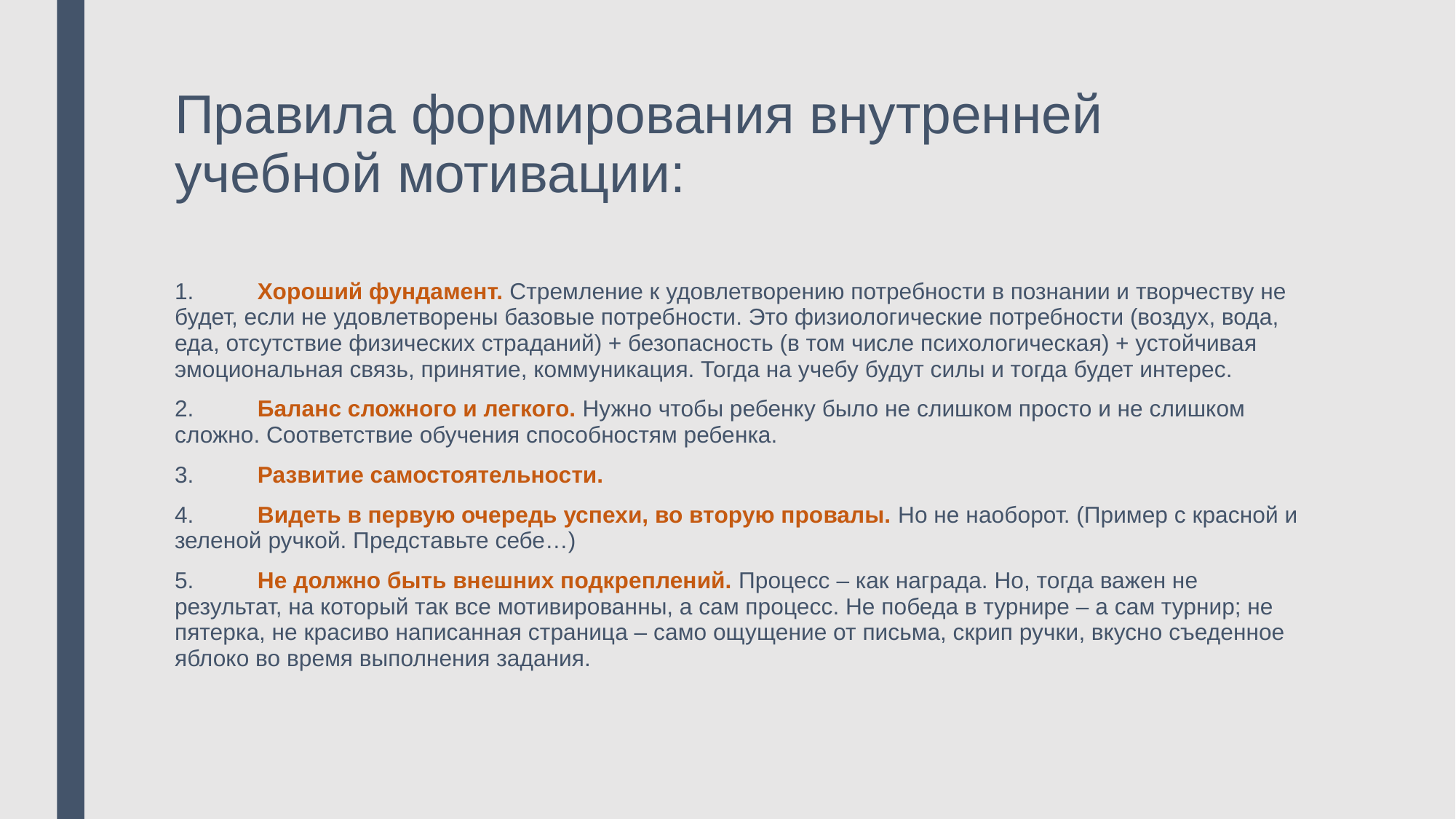

# Правила формирования внутренней учебной мотивации:
1.	Хороший фундамент. Стремление к удовлетворению потребности в познании и творчеству не будет, если не удовлетворены базовые потребности. Это физиологические потребности (воздух, вода, еда, отсутствие физических страданий) + безопасность (в том числе психологическая) + устойчивая эмоциональная связь, принятие, коммуникация. Тогда на учебу будут силы и тогда будет интерес.
2.	Баланс сложного и легкого. Нужно чтобы ребенку было не слишком просто и не слишком сложно. Соответствие обучения способностям ребенка.
3.	Развитие самостоятельности.
4.	Видеть в первую очередь успехи, во вторую провалы. Но не наоборот. (Пример с красной и зеленой ручкой. Представьте себе…)
5.	Не должно быть внешних подкреплений. Процесс – как награда. Но, тогда важен не результат, на который так все мотивированны, а сам процесс. Не победа в турнире – а сам турнир; не пятерка, не красиво написанная страница – само ощущение от письма, скрип ручки, вкусно съеденное яблоко во время выполнения задания.